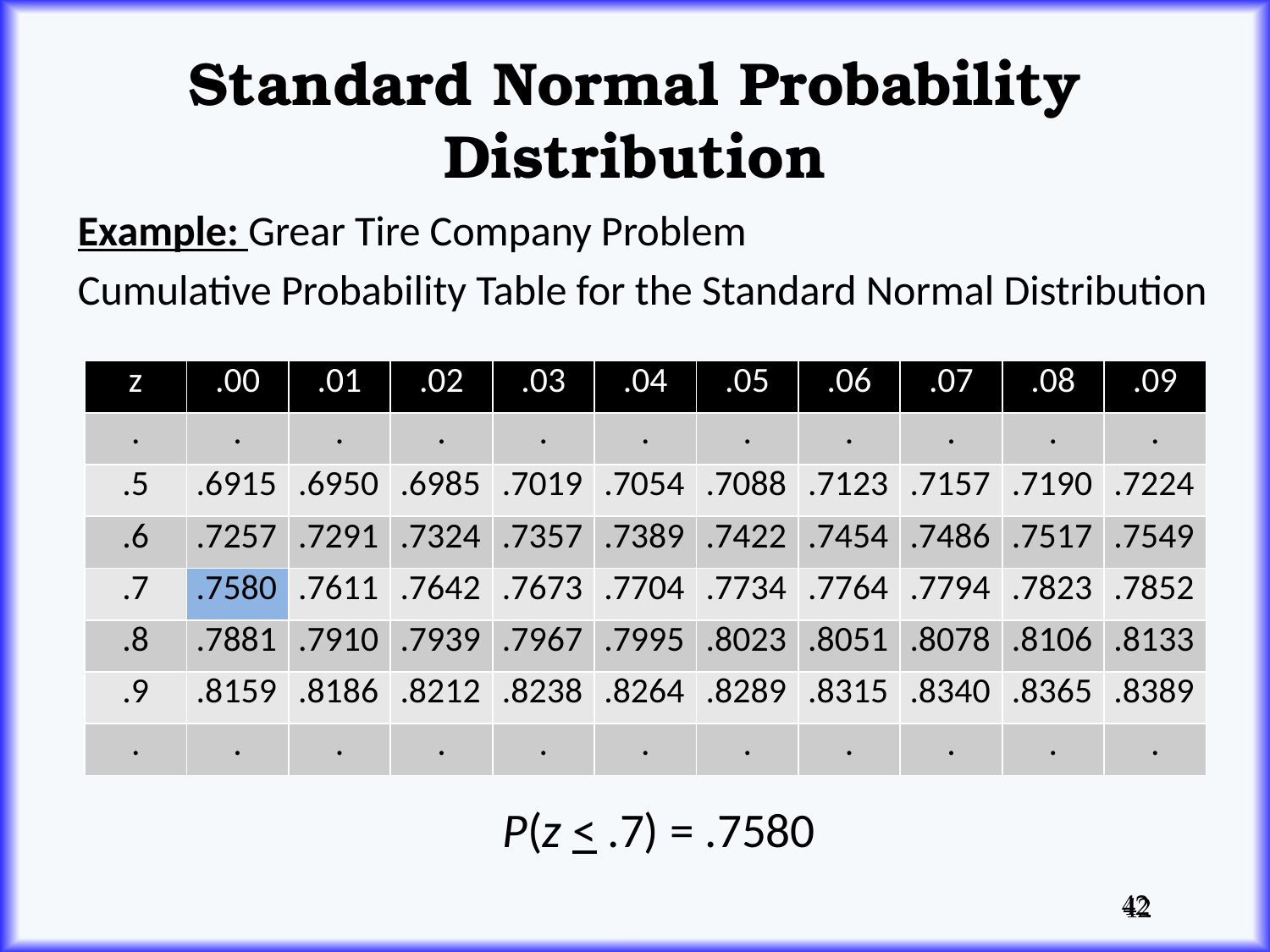

# Standard Normal Probability Distribution
Example: Grear Tire Company Problem
Cumulative Probability Table for the Standard Normal Distribution

P(z < .7) = .7580

| z | .00 | .01 | .02 | .03 | .04 | .05 | .06 | .07 | .08 | .09 |
| --- | --- | --- | --- | --- | --- | --- | --- | --- | --- | --- |
| . | . | . | . | . | . | . | . | . | . | . |
| .5 | .6915 | .6950 | .6985 | .7019 | .7054 | .7088 | .7123 | .7157 | .7190 | .7224 |
| .6 | .7257 | .7291 | .7324 | .7357 | .7389 | .7422 | .7454 | .7486 | .7517 | .7549 |
| .7 | .7580 | .7611 | .7642 | .7673 | .7704 | .7734 | .7764 | .7794 | .7823 | .7852 |
| .8 | .7881 | .7910 | .7939 | .7967 | .7995 | .8023 | .8051 | .8078 | .8106 | .8133 |
| .9 | .8159 | .8186 | .8212 | .8238 | .8264 | .8289 | .8315 | .8340 | .8365 | .8389 |
| . | . | . | . | . | . | . | . | . | . | . |